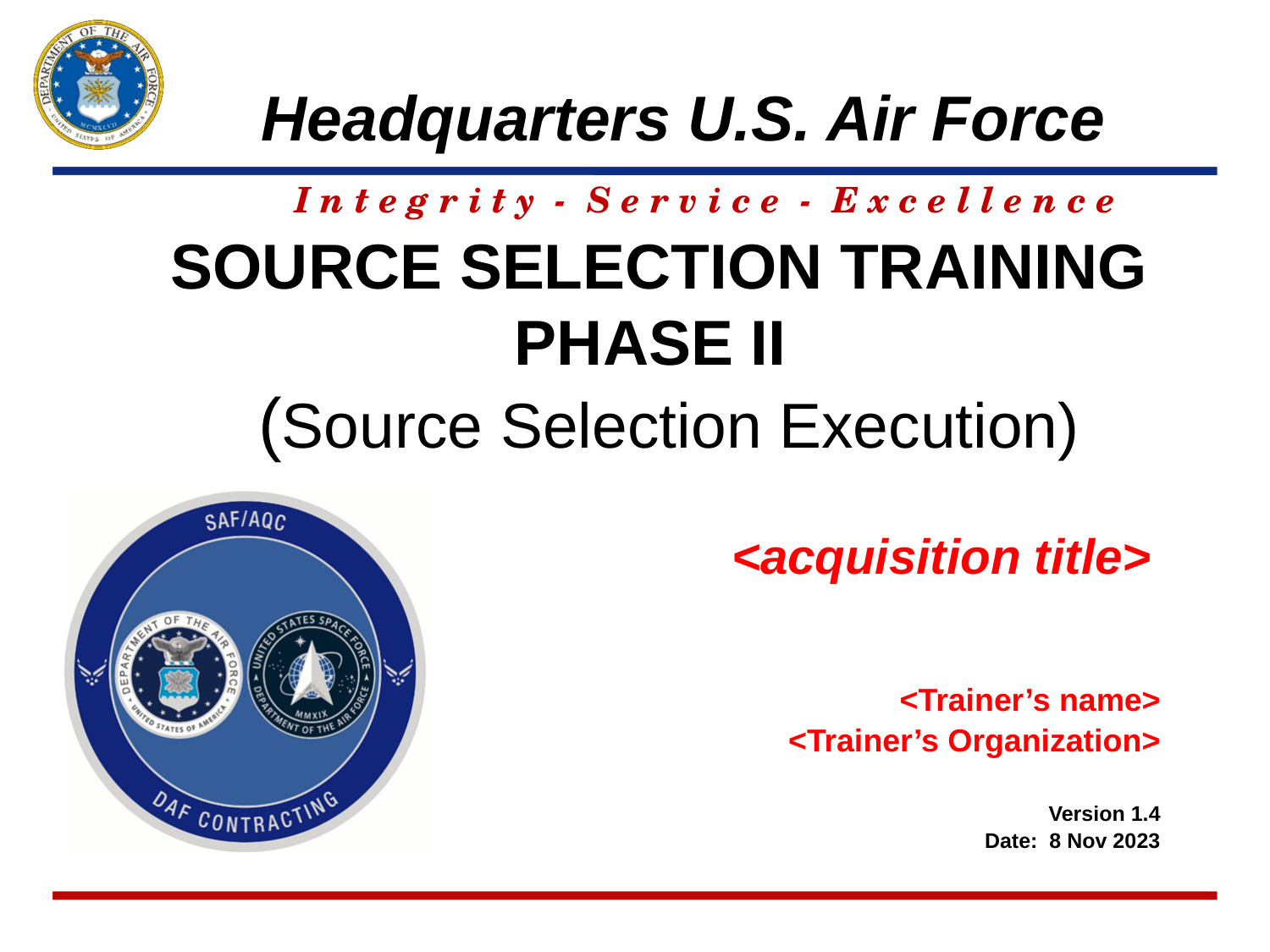

SOURCE SELECTION TRAINING
PHASE II
 (Source Selection Execution)
<acquisition title>
<Trainer’s name>
<Trainer’s Organization>

Version 1.4
 Date:  8 Nov 2023